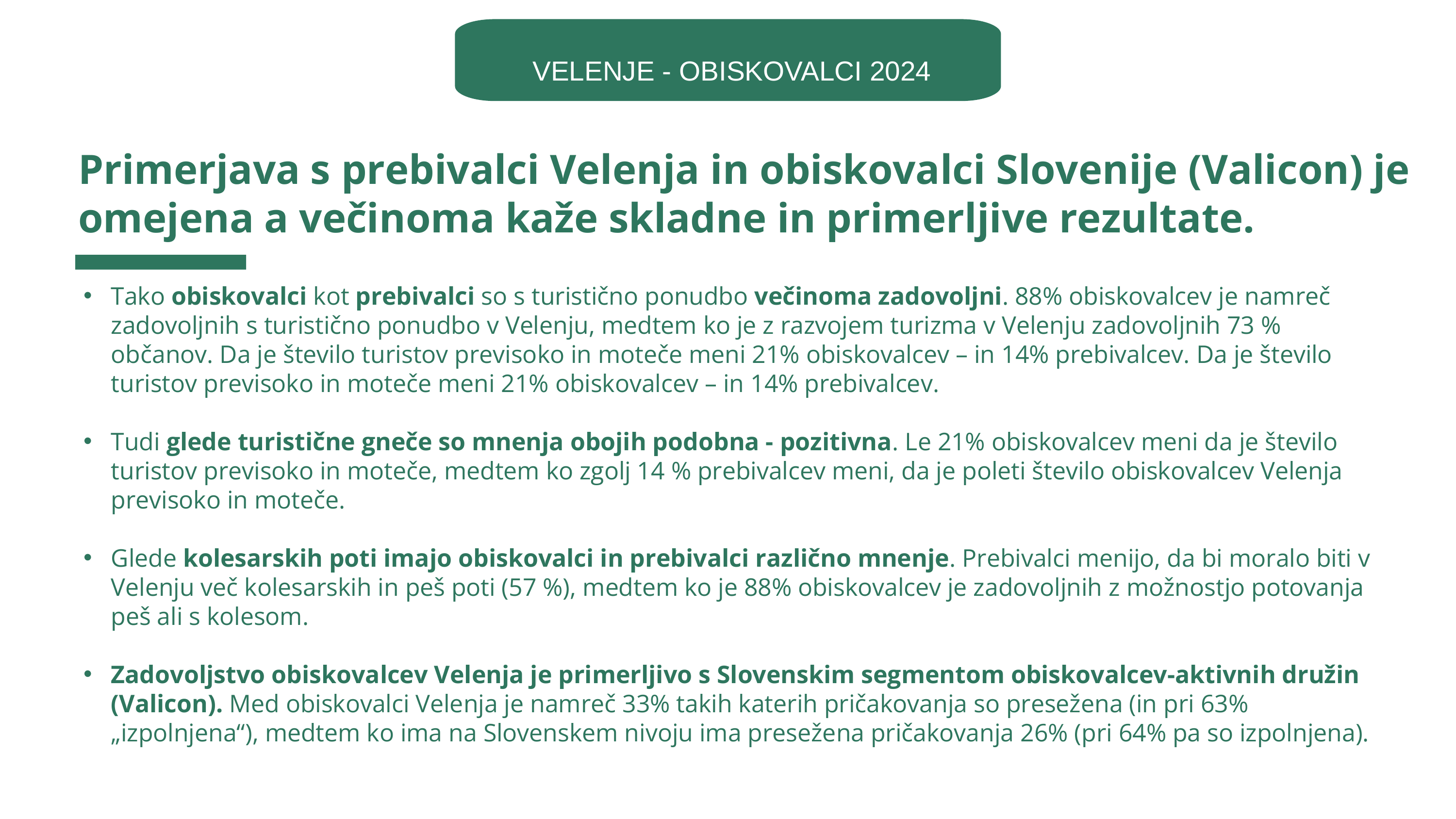

VELENJE - OBISKOVALCI 2024
Primerjava s prebivalci Velenja in obiskovalci Slovenije (Valicon) je omejena a večinoma kaže skladne in primerljive rezultate.

Tako obiskovalci kot prebivalci so s turistično ponudbo večinoma zadovoljni. 88% obiskovalcev je namreč zadovoljnih s turistično ponudbo v Velenju, medtem ko je z razvojem turizma v Velenju zadovoljnih 73 % občanov. Da je število turistov previsoko in moteče meni 21% obiskovalcev – in 14% prebivalcev. Da je število turistov previsoko in moteče meni 21% obiskovalcev – in 14% prebivalcev.

Tudi glede turistične gneče so mnenja obojih podobna - pozitivna. Le 21% obiskovalcev meni da je število turistov previsoko in moteče, medtem ko zgolj 14 % prebivalcev meni, da je poleti število obiskovalcev Velenja previsoko in moteče.

Glede kolesarskih poti imajo obiskovalci in prebivalci različno mnenje. Prebivalci menijo, da bi moralo biti v Velenju več kolesarskih in peš poti (57 %), medtem ko je 88% obiskovalcev je zadovoljnih z možnostjo potovanja peš ali s kolesom.

Zadovoljstvo obiskovalcev Velenja je primerljivo s Slovenskim segmentom obiskovalcev-aktivnih družin (Valicon). Med obiskovalci Velenja je namreč 33% takih katerih pričakovanja so presežena (in pri 63% „izpolnjena“), medtem ko ima na Slovenskem nivoju ima presežena pričakovanja 26% (pri 64% pa so izpolnjena).